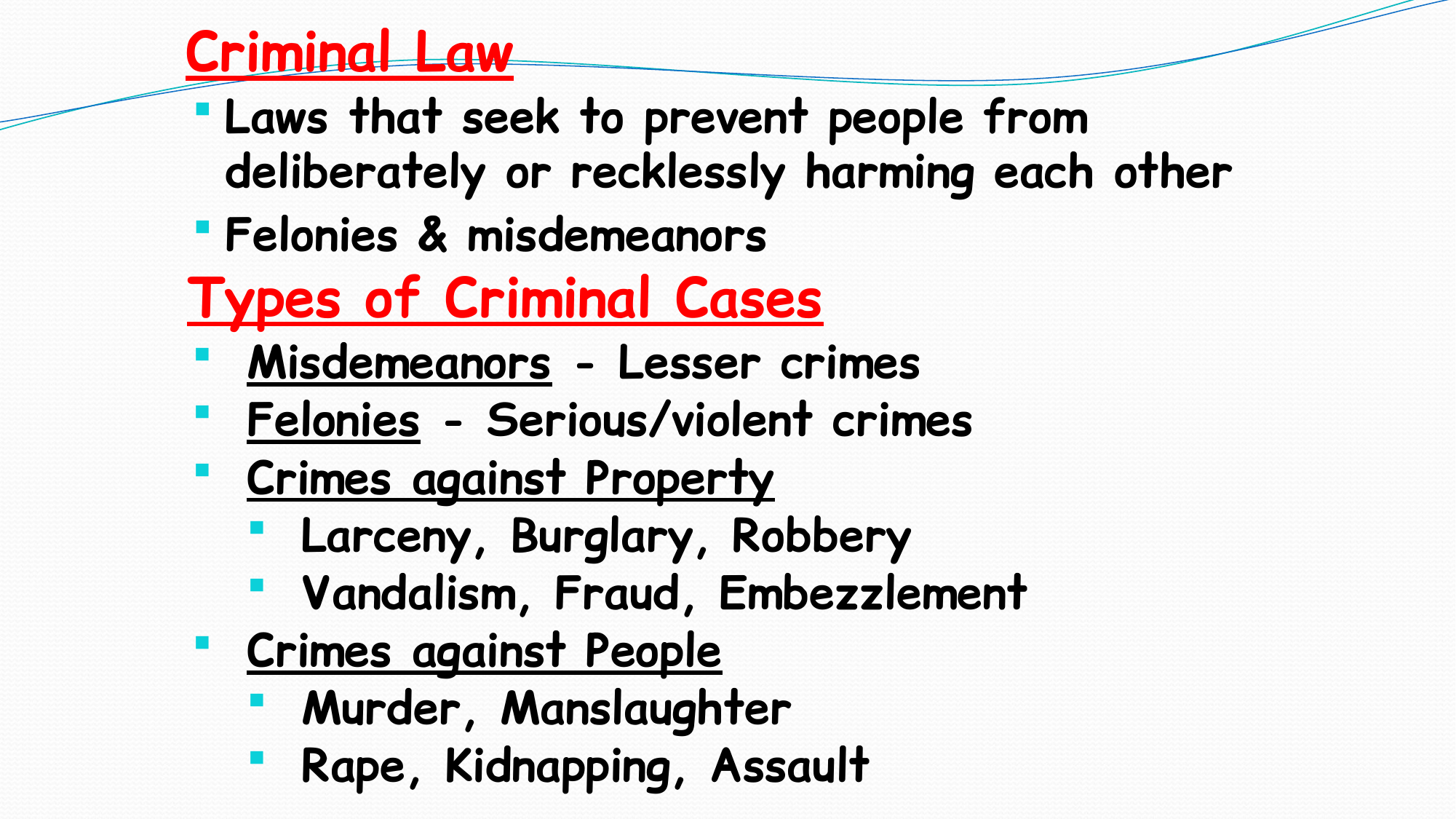

# Criminal Law
Laws that seek to prevent people from deliberately or recklessly harming each other
Felonies & misdemeanors

Types of Criminal Cases
Misdemeanors - Lesser crimes
Felonies - Serious/violent crimes
Crimes against Property
Larceny, Burglary, Robbery
Vandalism, Fraud, Embezzlement
Crimes against People
Murder, Manslaughter
Rape, Kidnapping, Assault